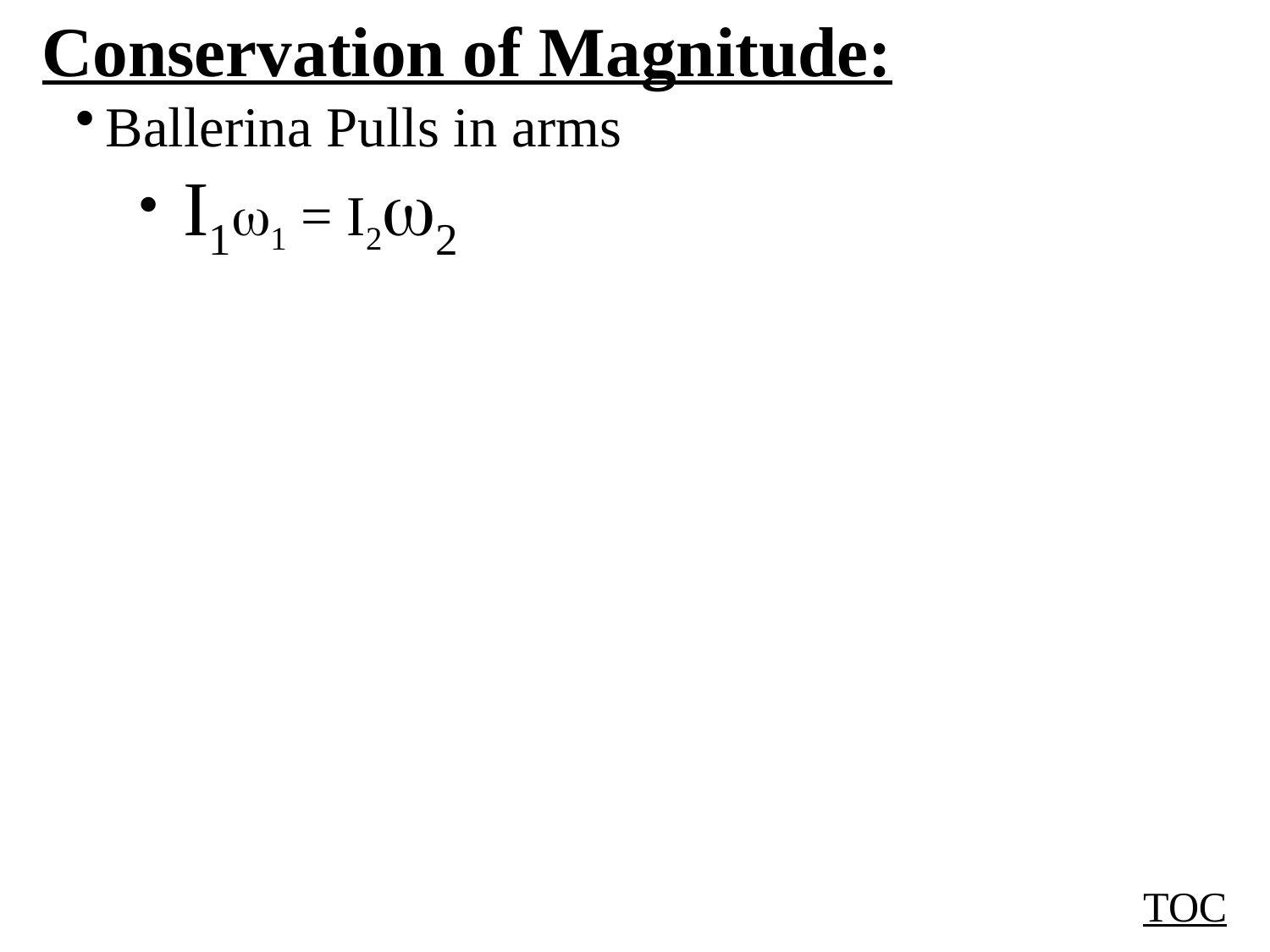

Conservation of Magnitude:
Ballerina Pulls in arms
 I1ω1 = I2ω2
TOC